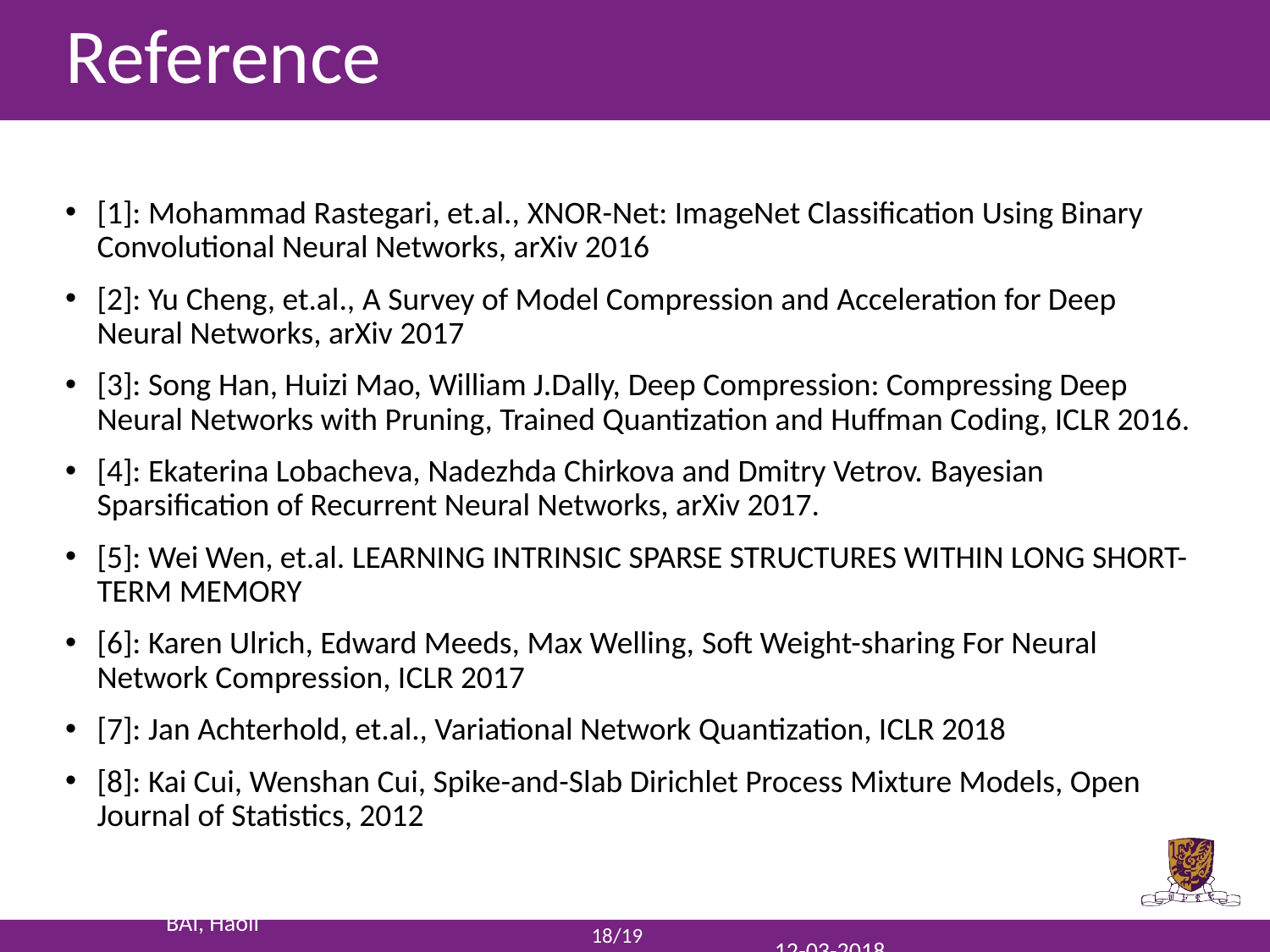

# Reference
[1]: Mohammad Rastegari, et.al., XNOR-Net: ImageNet Classification Using Binary Convolutional Neural Networks, arXiv 2016
[2]: Yu Cheng, et.al., A Survey of Model Compression and Acceleration for Deep Neural Networks, arXiv 2017
[3]: Song Han, Huizi Mao, William J.Dally, Deep Compression: Compressing Deep Neural Networks with Pruning, Trained Quantization and Huffman Coding, ICLR 2016.
[4]: Ekaterina Lobacheva, Nadezhda Chirkova and Dmitry Vetrov. Bayesian Sparsification of Recurrent Neural Networks, arXiv 2017.
[5]: Wei Wen, et.al. LEARNING INTRINSIC SPARSE STRUCTURES WITHIN LONG SHORT-TERM MEMORY
[6]: Karen Ulrich, Edward Meeds, Max Welling, Soft Weight-sharing For Neural Network Compression, ICLR 2017
[7]: Jan Achterhold, et.al., Variational Network Quantization, ICLR 2018
[8]: Kai Cui, Wenshan Cui, Spike-and-Slab Dirichlet Process Mixture Models, Open Journal of Statistics, 2012
18/19